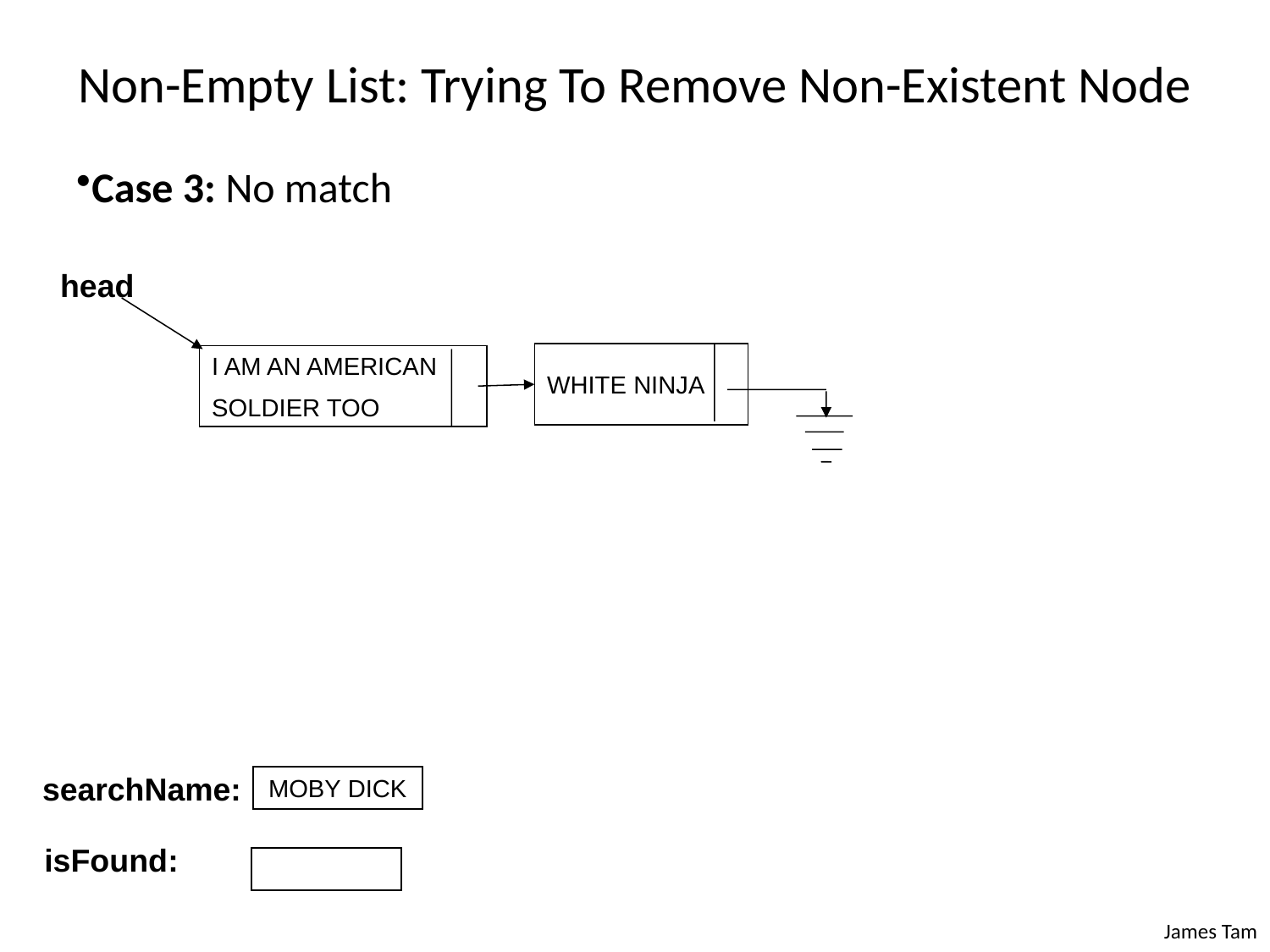

# Non-Empty List: Trying To Remove Non-Existent Node
Case 3: No match
head

WHITE NINJA

I AM AN AMERICAN
SOLDIER TOO

searchName:
MOBY DICK
isFound: